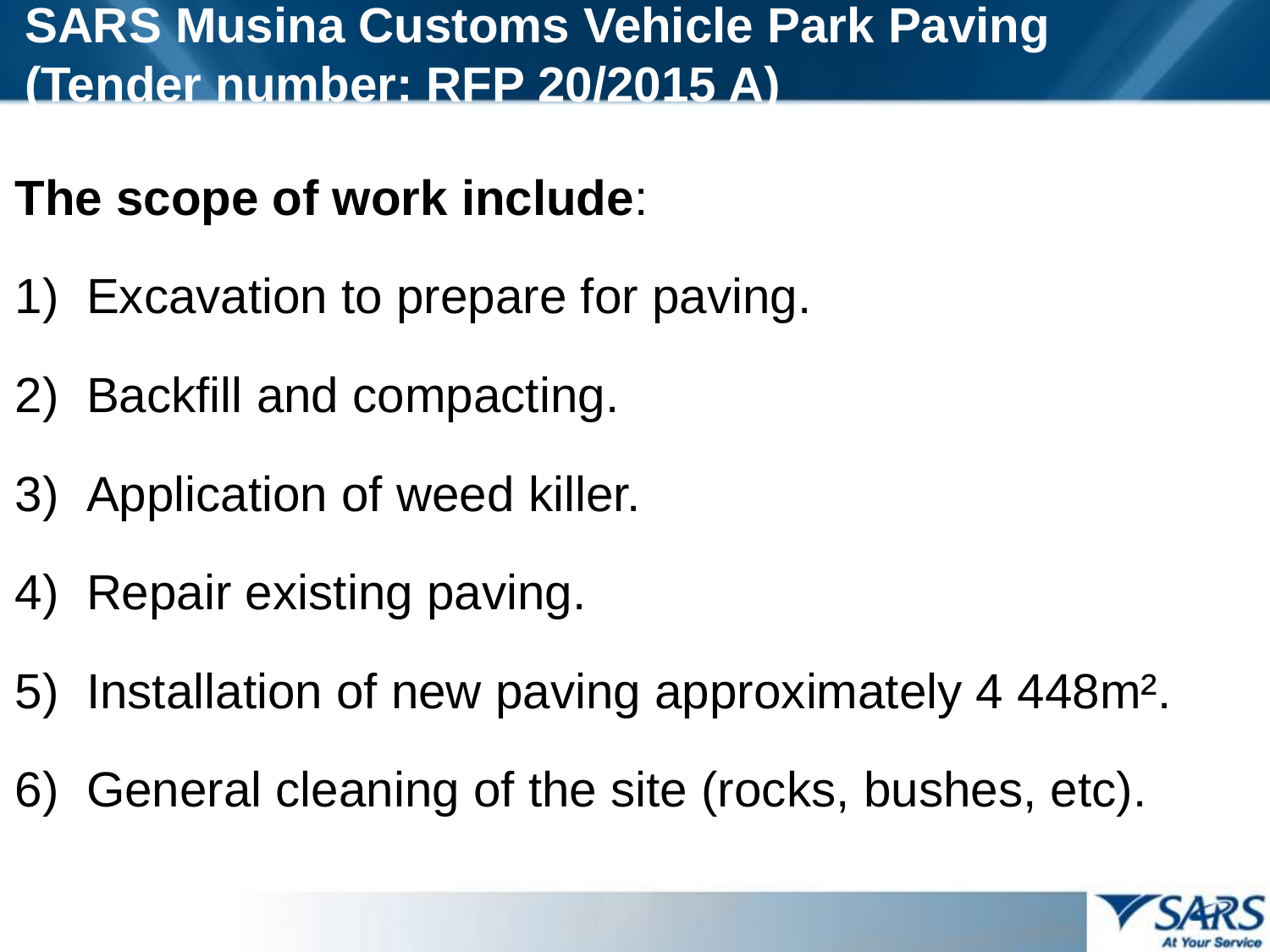

# SARS Musina Customs Vehicle Park Paving (Tender number: RFP 20/2015 A)
The scope of work include:
Excavation to prepare for paving.
Backfill and compacting.
Application of weed killer.
Repair existing paving.
Installation of new paving approximately 4 448m².
General cleaning of the site (rocks, bushes, etc).